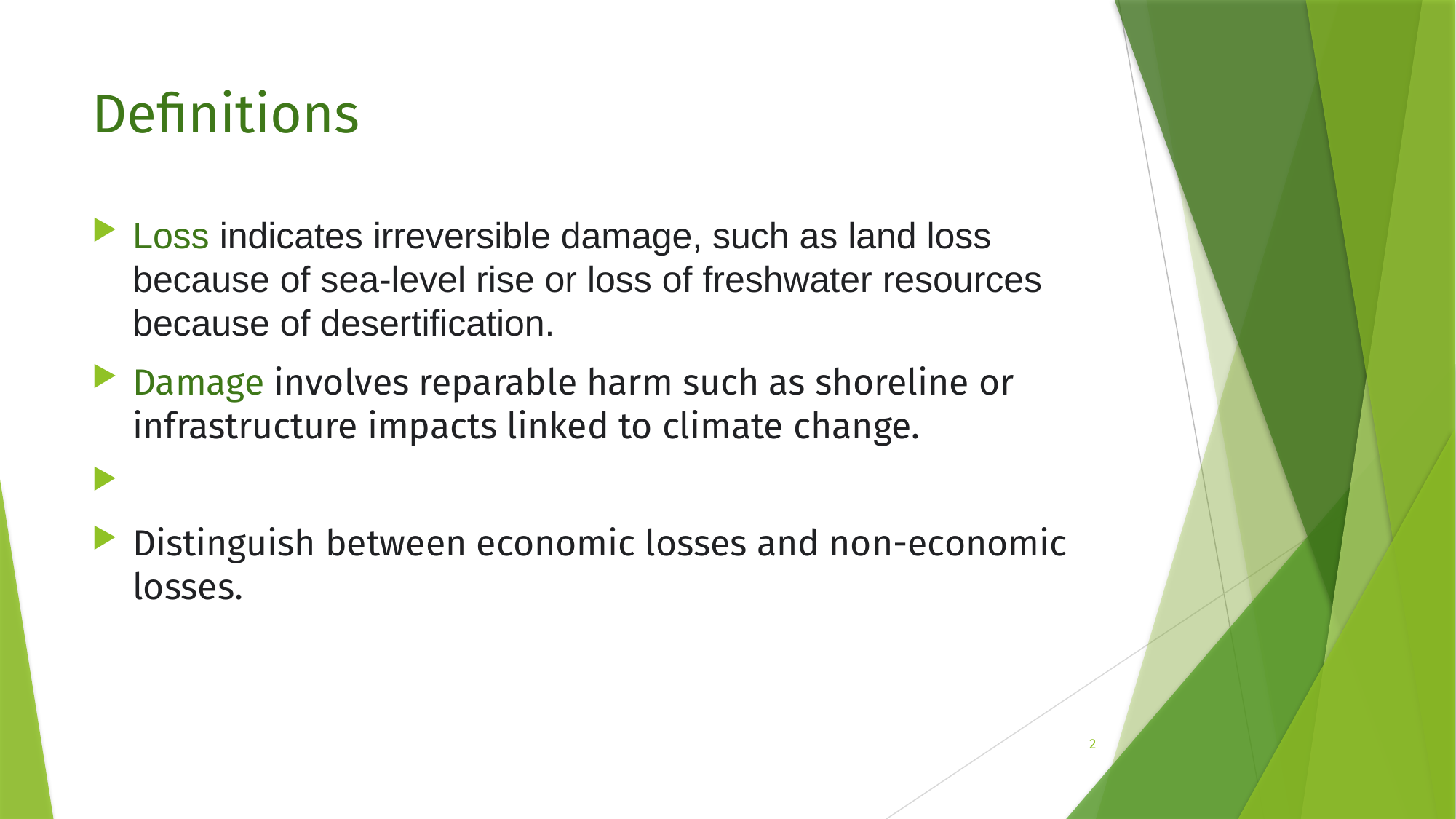

# Definitions
Loss indicates irreversible damage, such as land loss because of sea-level rise or loss of freshwater resources because of desertification.
Damage involves reparable harm such as shoreline or infrastructure impacts linked to climate change.

Distinguish between economic losses and non-economic losses.

2